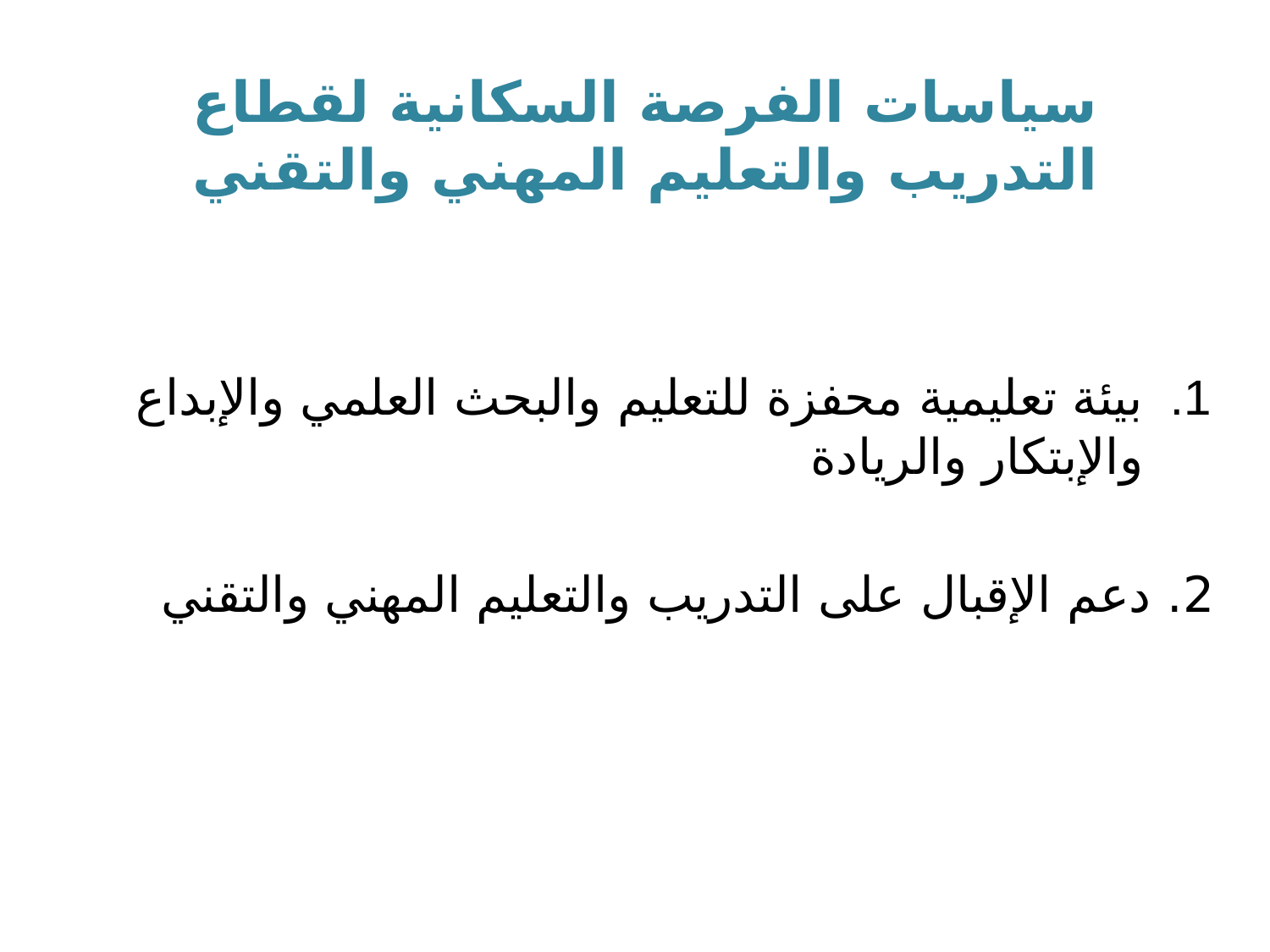

# سياسات الفرصة السكانية لقطاع التدريب والتعليم المهني والتقني
بيئة تعليمية محفزة للتعليم والبحث العلمي والإبداع والإبتكار والريادة

2. دعم الإقبال على التدريب والتعليم المهني والتقني